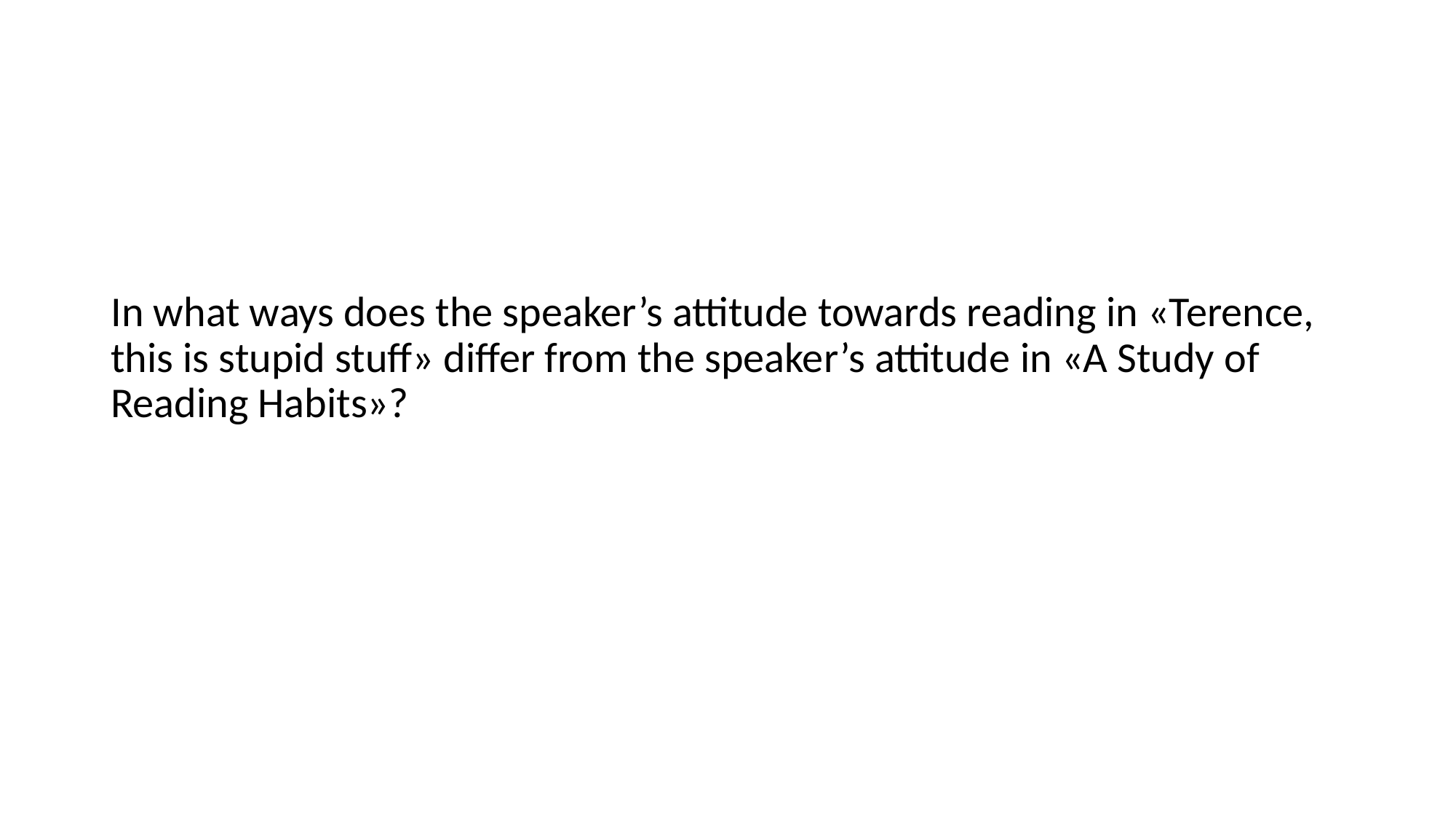

In what ways does the speaker’s attitude towards reading in «Terence, this is stupid stuff» differ from the speaker’s attitude in «A Study of Reading Habits»?